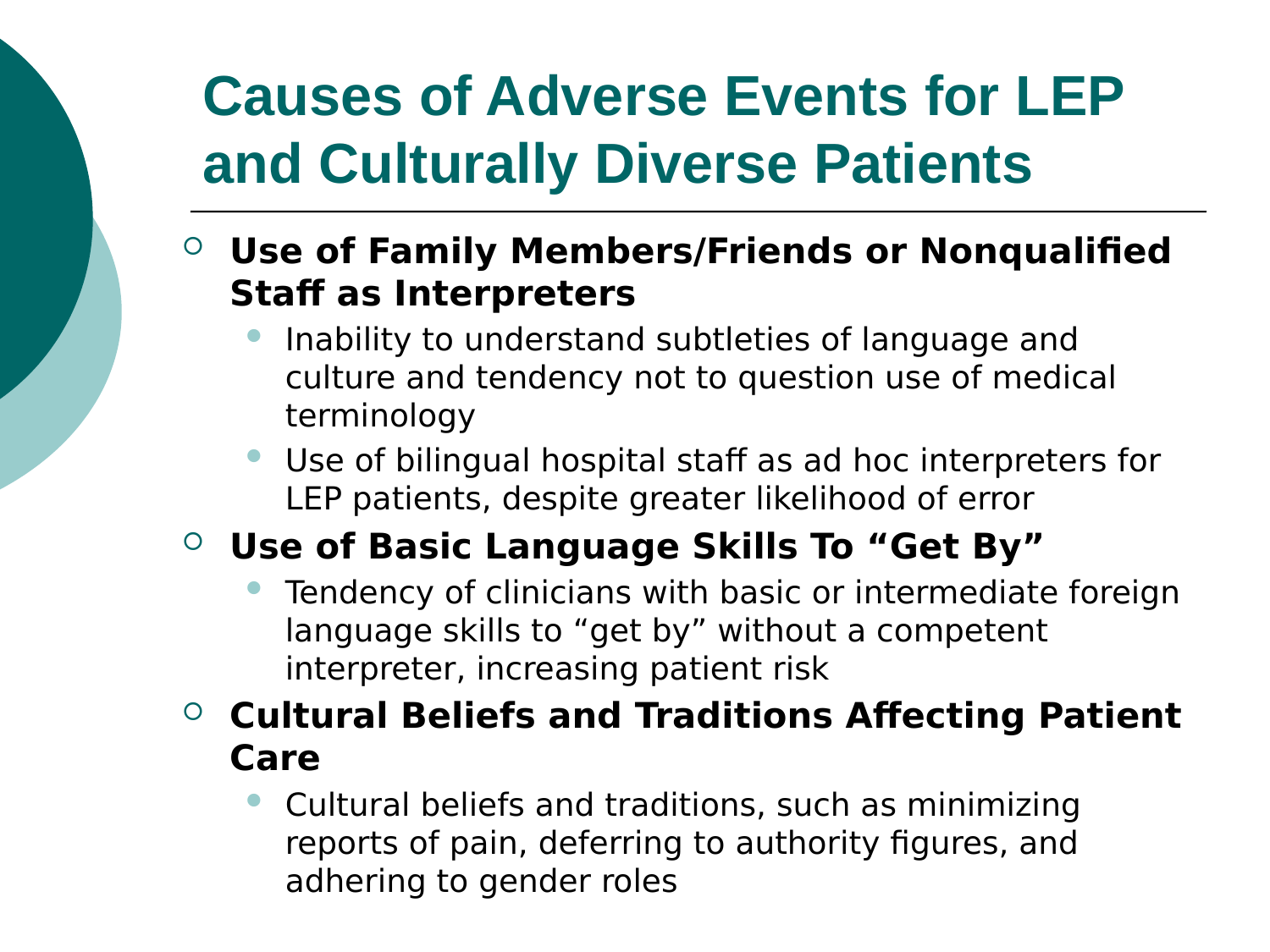

# Causes of Adverse Events for LEP and Culturally Diverse Patients
Use of Family Members/Friends or Nonqualified Staff as Interpreters
Inability to understand subtleties of language and culture and tendency not to question use of medical terminology
Use of bilingual hospital staff as ad hoc interpreters for LEP patients, despite greater likelihood of error
Use of Basic Language Skills To “Get By”
Tendency of clinicians with basic or intermediate foreign language skills to “get by” without a competent interpreter, increasing patient risk
Cultural Beliefs and Traditions Affecting Patient Care
Cultural beliefs and traditions, such as minimizing reports of pain, deferring to authority figures, and adhering to gender roles